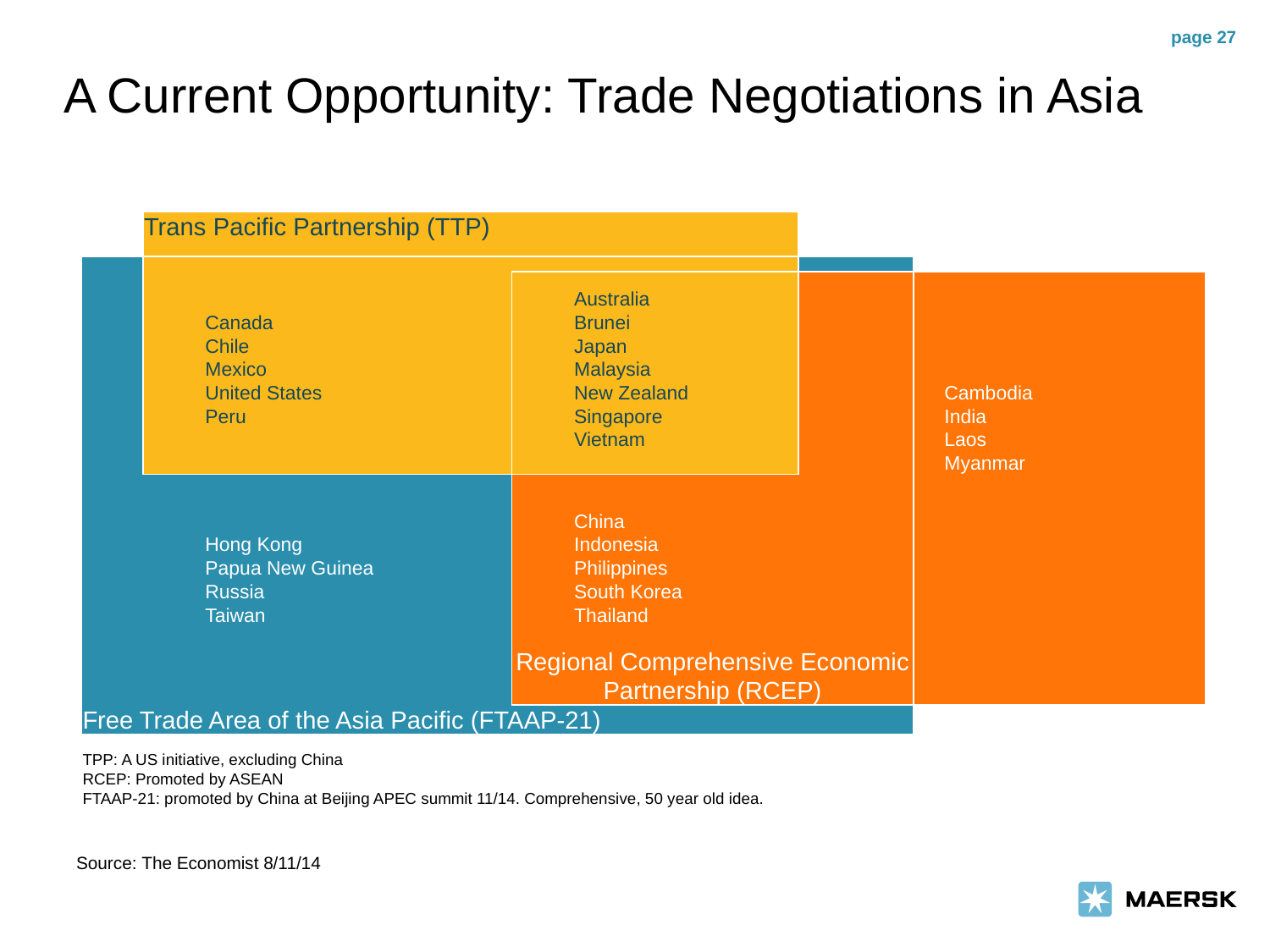

page 27
# A Current Opportunity: Trade Negotiations in Asia
|  | Trans Pacific Partnership (TTP) |  |  |  |  |  |  |  |  |  |  |  |  |  |
| --- | --- | --- | --- | --- | --- | --- | --- | --- | --- | --- | --- | --- | --- | --- |
|  |  |  |  |  |  |  |  |  |  |  |  |  |  |  |
|  |  |  |  |  |  |  |  |  |  |  |  |  |  |  |
|  |  |  |  |  |  |  |  |  |  |  |  |  |  |  |
|  |  |  |  |  |  |  |  | Australia |  |  |  |  |  |  |
|  |  | Canada |  |  |  |  |  | Brunei |  |  |  |  |  |  |
|  |  | Chile |  |  |  |  |  | Japan |  |  |  |  |  |  |
|  |  | Mexico |  |  |  |  |  | Malaysia |  |  |  |  |  |  |
|  |  | United States |  |  |  |  |  | New Zealand |  |  |  |  | Cambodia |  |
|  |  | Peru |  |  |  |  |  | Singapore |  |  |  |  | India |  |
|  |  |  |  |  |  |  |  | Vietnam |  |  |  |  | Laos |  |
|  |  |  |  |  |  |  |  |  |  |  |  |  | Myanmar |  |
|  |  |  |  |  |  |  |  |  |  |  |  |  |  |  |
|  |  |  |  |  |  |  |  |  |  |  |  |  |  |  |
|  |  |  |  |  |  |  |  | China |  |  |  |  |  |  |
|  |  | Hong Kong |  |  |  |  |  | Indonesia |  |  |  |  |  |  |
|  |  | Papua New Guinea |  |  |  |  |  | Philippines |  |  |  |  |  |  |
|  |  | Russia |  |  |  |  |  | South Korea |  |  |  |  |  |  |
|  |  | Taiwan |  |  |  |  |  | Thailand |  |  |  |  |  |  |
|  |  |  |  |  |  |  | Regional Comprehensive Economic |  |  |  |  |  |  |  |
|  |  |  |  |  |  |  | Partnership (RCEP) |  |  |  |  |  |  |  |
| Free Trade Area of the Asia Pacific (FTAAP-21) |  |  |  |  |  |  |  |  |  |  |  |  |  |  |
|  |  |  |  |  |  |  |  |  |  |  |  |  |  |  |
| TPP: A US initiative, excluding China |  |  |  |  |  |  |  |  |  |  |  |  |  |  |
| RCEP: Promoted by ASEAN |  |  |  |  |  |  |  |  |  |  |  |  |  |  |
| FTAAP-21: promoted by China at Beijing APEC summit 11/14. Comprehensive, 50 year old idea. |  |  |  |  |  |  |  |  |  |  |  |  |  |  |
Source: The Economist 8/11/14